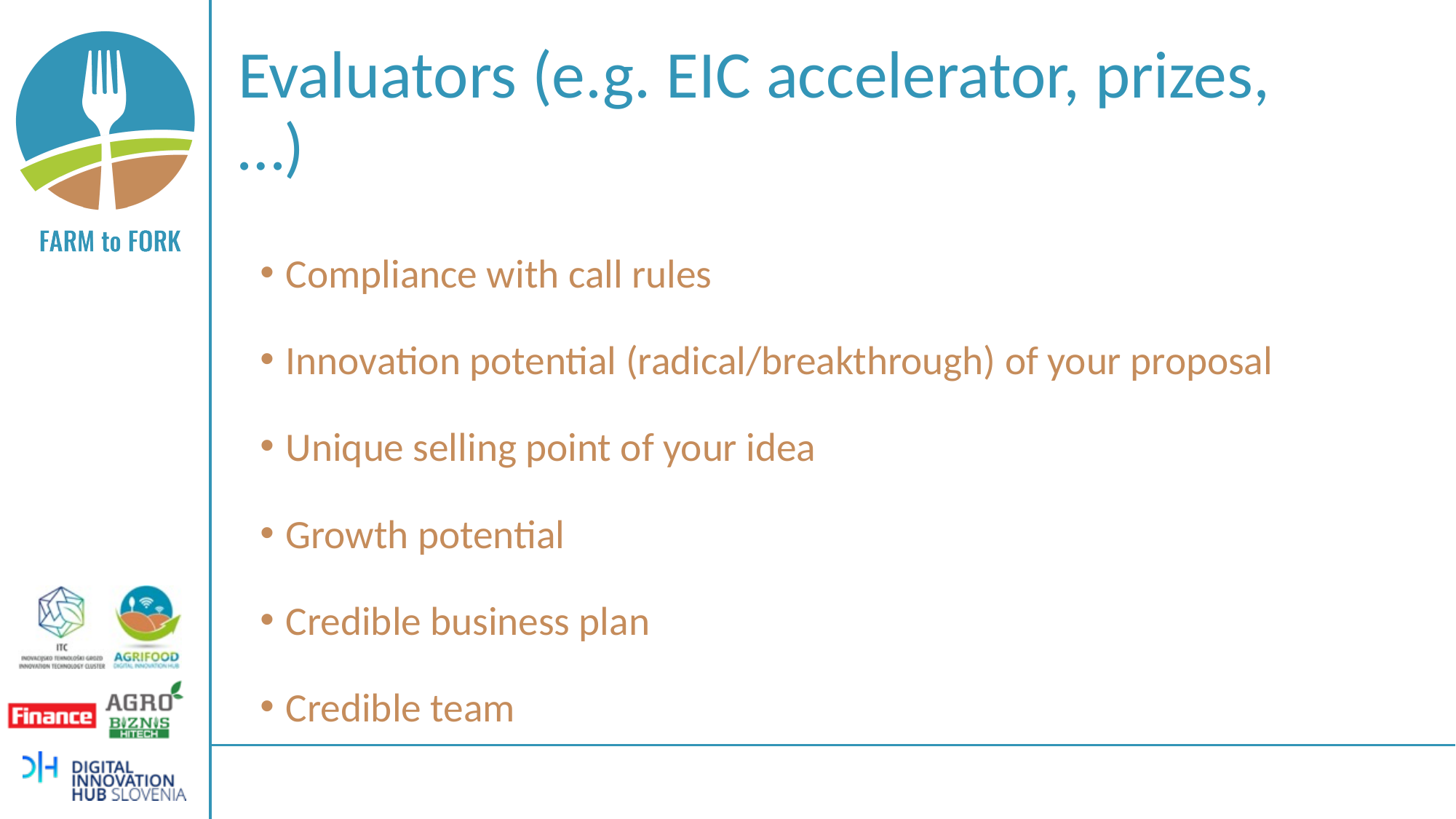

# Evaluators (e.g. EIC accelerator, prizes, …)
Compliance with call rules
Innovation potential (radical/breakthrough) of your proposal
Unique selling point of your idea
Growth potential
Credible business plan
Credible team